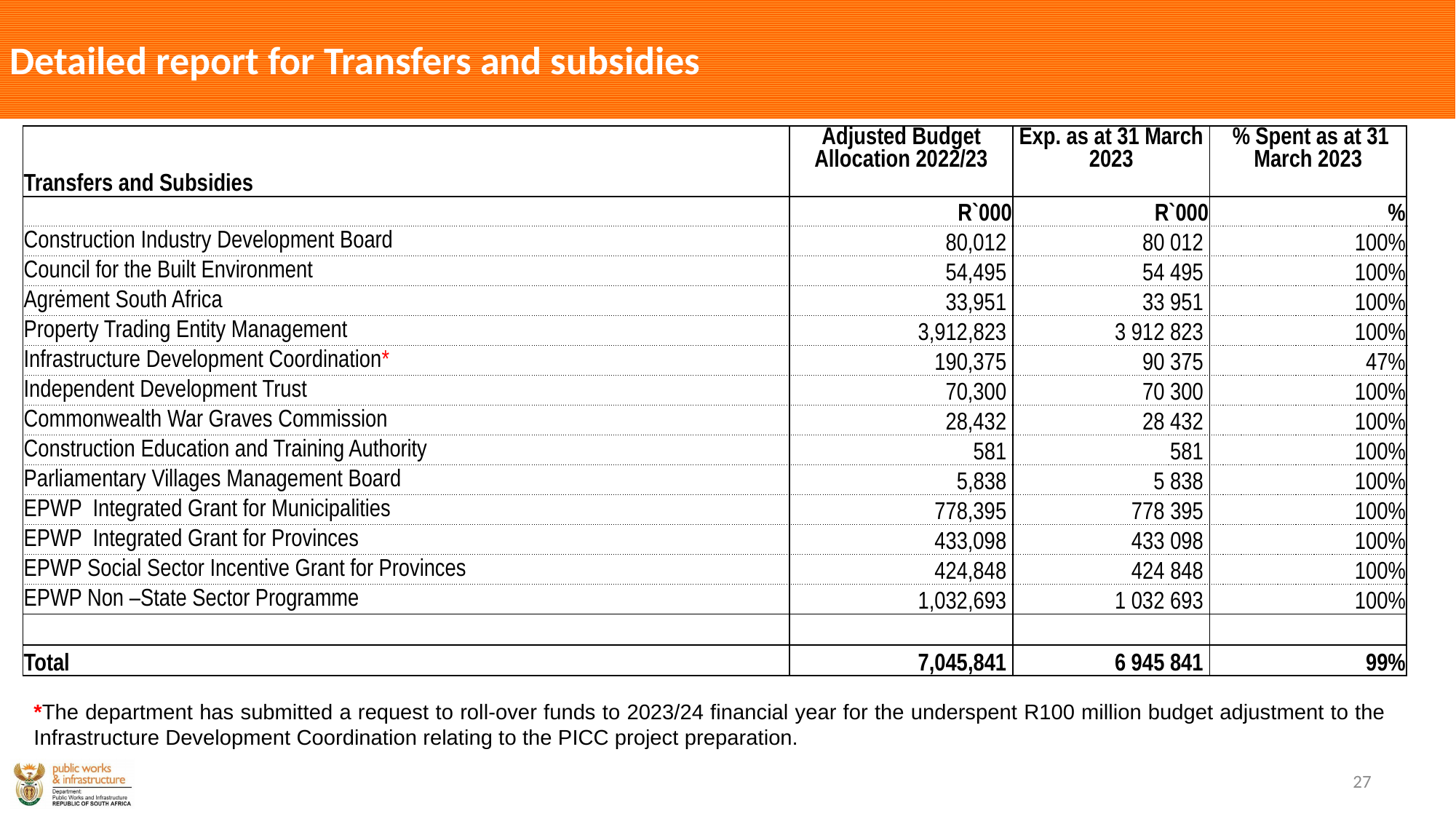

# Detailed report for Transfers and subsidies
| Transfers and Subsidies | Adjusted Budget Allocation 2022/23 | Exp. as at 31 March 2023 | % Spent as at 31 March 2023 |
| --- | --- | --- | --- |
|  | R`000 | R`000 | % |
| Construction Industry Development Board | 80,012 | 80 012 | 100% |
| Council for the Built Environment | 54,495 | 54 495 | 100% |
| Agrėment South Africa | 33,951 | 33 951 | 100% |
| Property Trading Entity Management | 3,912,823 | 3 912 823 | 100% |
| Infrastructure Development Coordination\* | 190,375 | 90 375 | 47% |
| Independent Development Trust | 70,300 | 70 300 | 100% |
| Commonwealth War Graves Commission | 28,432 | 28 432 | 100% |
| Construction Education and Training Authority | 581 | 581 | 100% |
| Parliamentary Villages Management Board | 5,838 | 5 838 | 100% |
| EPWP Integrated Grant for Municipalities | 778,395 | 778 395 | 100% |
| EPWP Integrated Grant for Provinces | 433,098 | 433 098 | 100% |
| EPWP Social Sector Incentive Grant for Provinces | 424,848 | 424 848 | 100% |
| EPWP Non –State Sector Programme | 1,032,693 | 1 032 693 | 100% |
|  |  |  |  |
| Total | 7,045,841 | 6 945 841 | 99% |
*The department has submitted a request to roll-over funds to 2023/24 financial year for the underspent R100 million budget adjustment to the Infrastructure Development Coordination relating to the PICC project preparation.

27